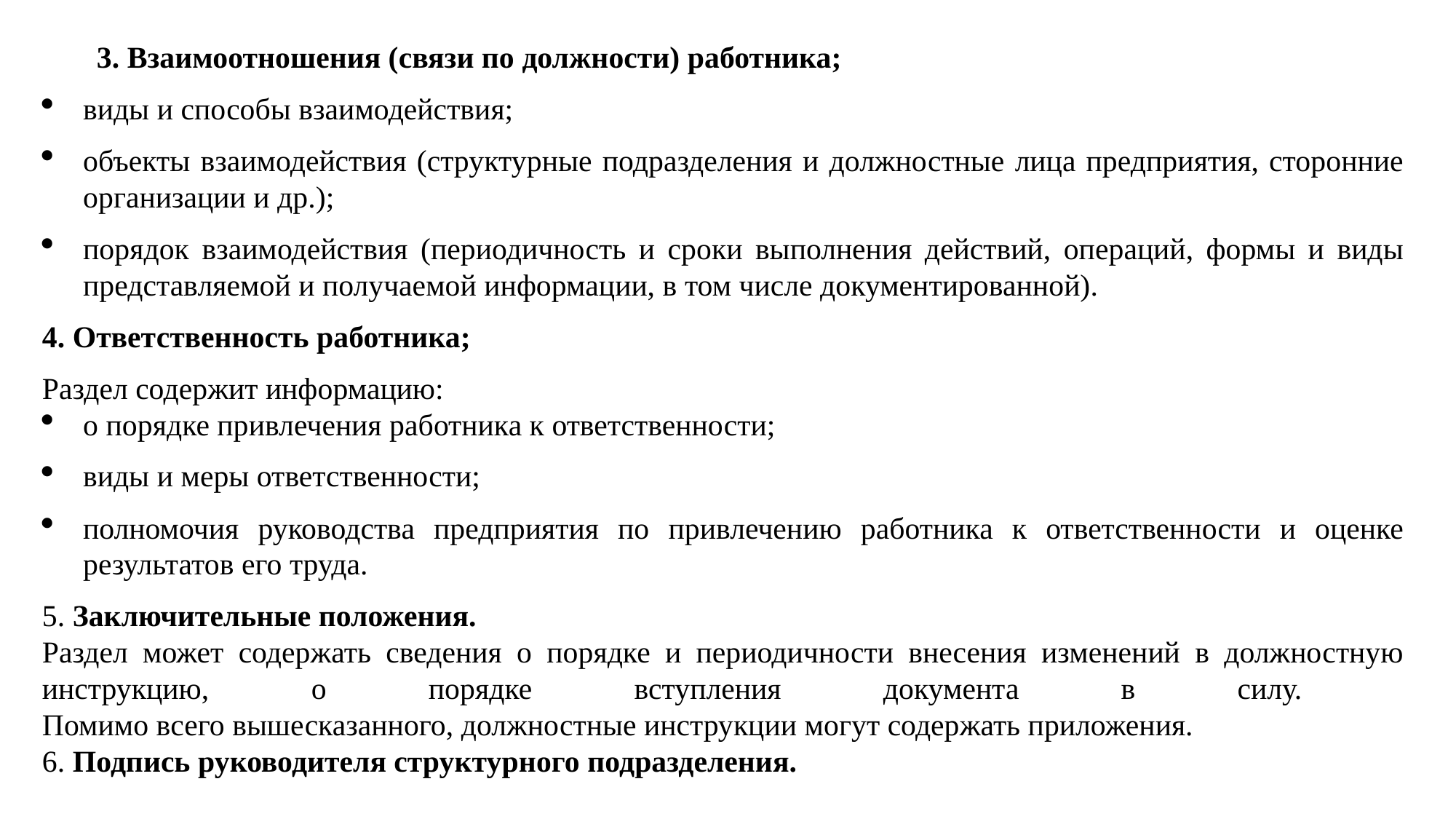

3. Взаимоотношения (связи по должности) работника;
виды и способы взаимодействия;
объекты взаимодействия (структурные подразделения и должностные лица предприятия, сторонние организации и др.);
порядок взаимодействия (периодичность и сроки выполнения действий, операций, формы и виды представляемой и получаемой информации, в том числе документированной).
4. Ответственность работника;
Раздел содержит информацию:
о порядке привлечения работника к ответственности;
виды и меры ответственности;
полномочия руководства предприятия по привлечению работника к ответственности и оценке результатов его труда.
5. Заключительные положения.
Раздел может содержать сведения о порядке и периодичности внесения изменений в должностную инструкцию, о порядке вступления документа в силу.
Помимо всего вышесказанного, должностные инструкции могут содержать приложения.
6. Подпись руководителя структурного подразделения.